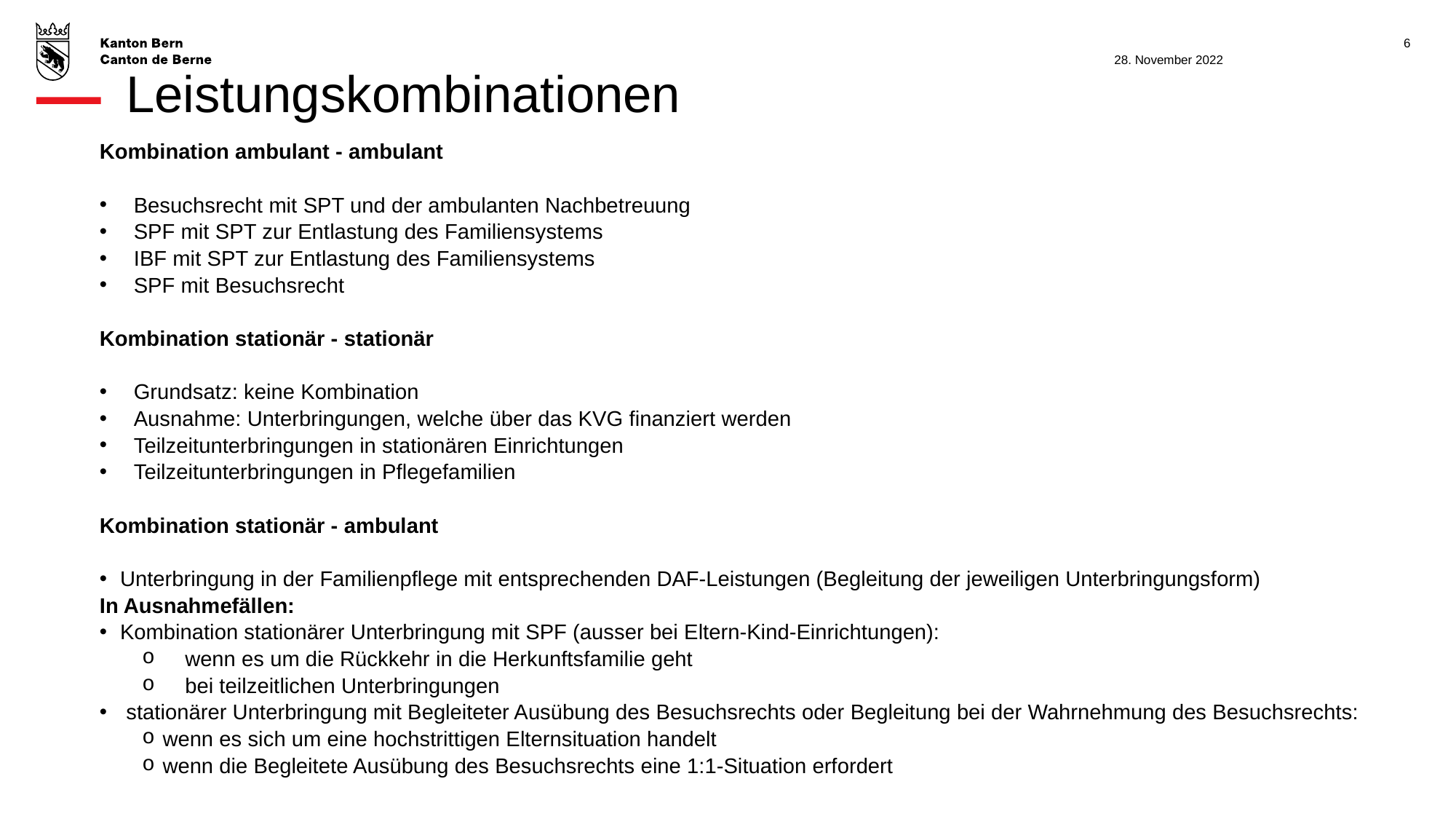

6
28. November 2022
# Leistungskombinationen
Kombination ambulant - ambulant

Besuchsrecht mit SPT und der ambulanten Nachbetreuung
SPF mit SPT zur Entlastung des Familiensystems
IBF mit SPT zur Entlastung des Familiensystems
SPF mit Besuchsrecht

Kombination stationär - stationär

Grundsatz: keine Kombination
Ausnahme: Unterbringungen, welche über das KVG finanziert werden
Teilzeitunterbringungen in stationären Einrichtungen
Teilzeitunterbringungen in Pflegefamilien

Kombination stationär - ambulant

Unterbringung in der Familienpflege mit entsprechenden DAF-Leistungen (Begleitung der jeweiligen Unterbringungsform)
In Ausnahmefällen:
Kombination stationärer Unterbringung mit SPF (ausser bei Eltern-Kind-Einrichtungen):
wenn es um die Rückkehr in die Herkunftsfamilie geht
bei teilzeitlichen Unterbringungen
 stationärer Unterbringung mit Begleiteter Ausübung des Besuchsrechts oder Begleitung bei der Wahrnehmung des Besuchsrechts:
wenn es sich um eine hochstrittigen Elternsituation handelt
wenn die Begleitete Ausübung des Besuchsrechts eine 1:1-Situation erfordert